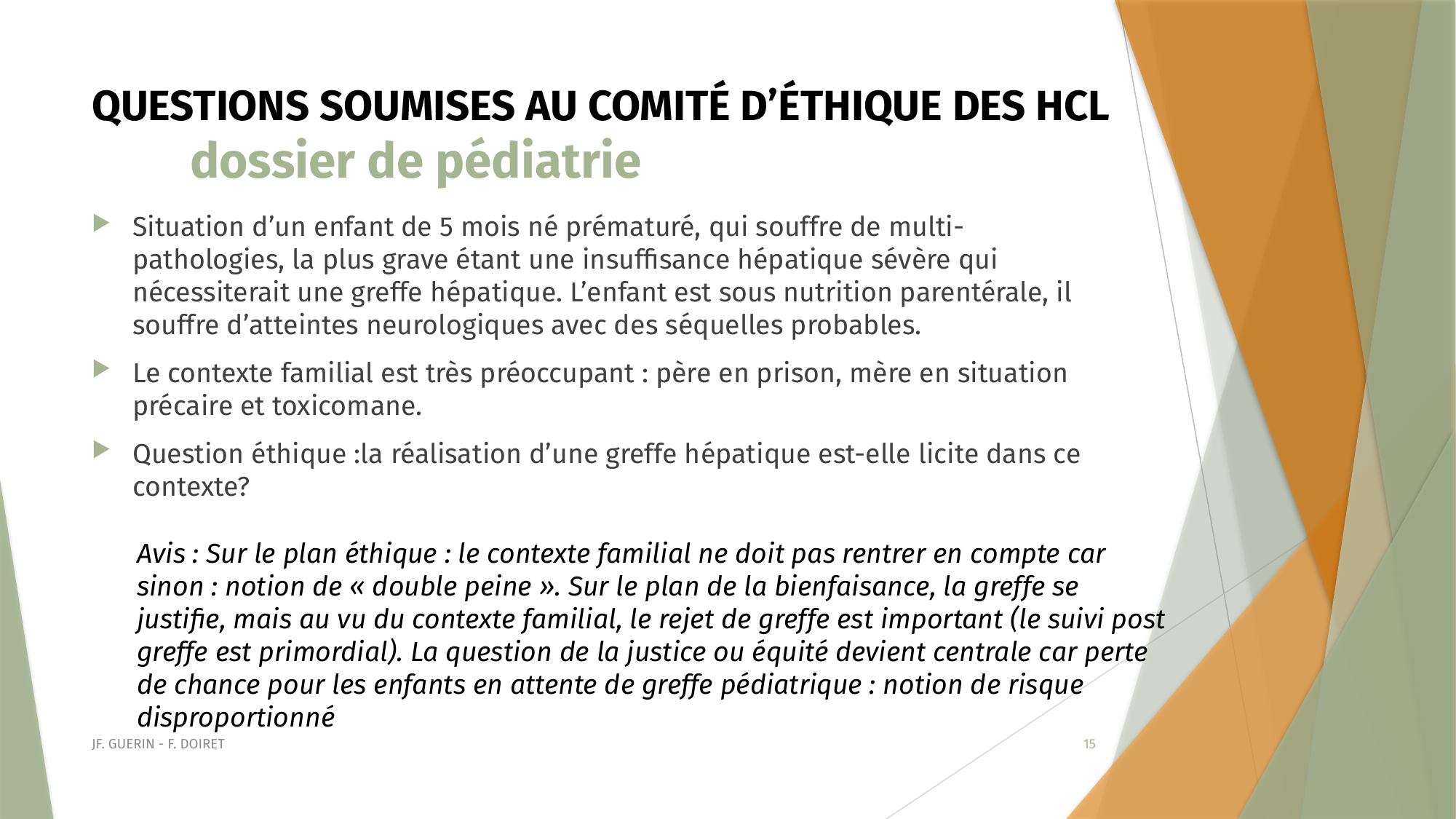

# QUESTIONS SOUMISES AU COMITÉ D’ÉTHIQUE DES HCL dossier de pédiatrie
Situation d’un enfant de 5 mois né prématuré, qui souffre de multi-pathologies, la plus grave étant une insuffisance hépatique sévère qui nécessiterait une greffe hépatique. L’enfant est sous nutrition parentérale, il souffre d’atteintes neurologiques avec des séquelles probables.
Le contexte familial est très préoccupant : père en prison, mère en situation précaire et toxicomane.
Question éthique :la réalisation d’une greffe hépatique est-elle licite dans ce contexte?

Avis : Sur le plan éthique : le contexte familial ne doit pas rentrer en compte car sinon : notion de « double peine ». Sur le plan de la bienfaisance, la greffe se justifie, mais au vu du contexte familial, le rejet de greffe est important (le suivi post greffe est primordial). La question de la justice ou équité devient centrale car perte de chance pour les enfants en attente de greffe pédiatrique : notion de risque disproportionné
JF. GUERIN - F. DOIRET
15